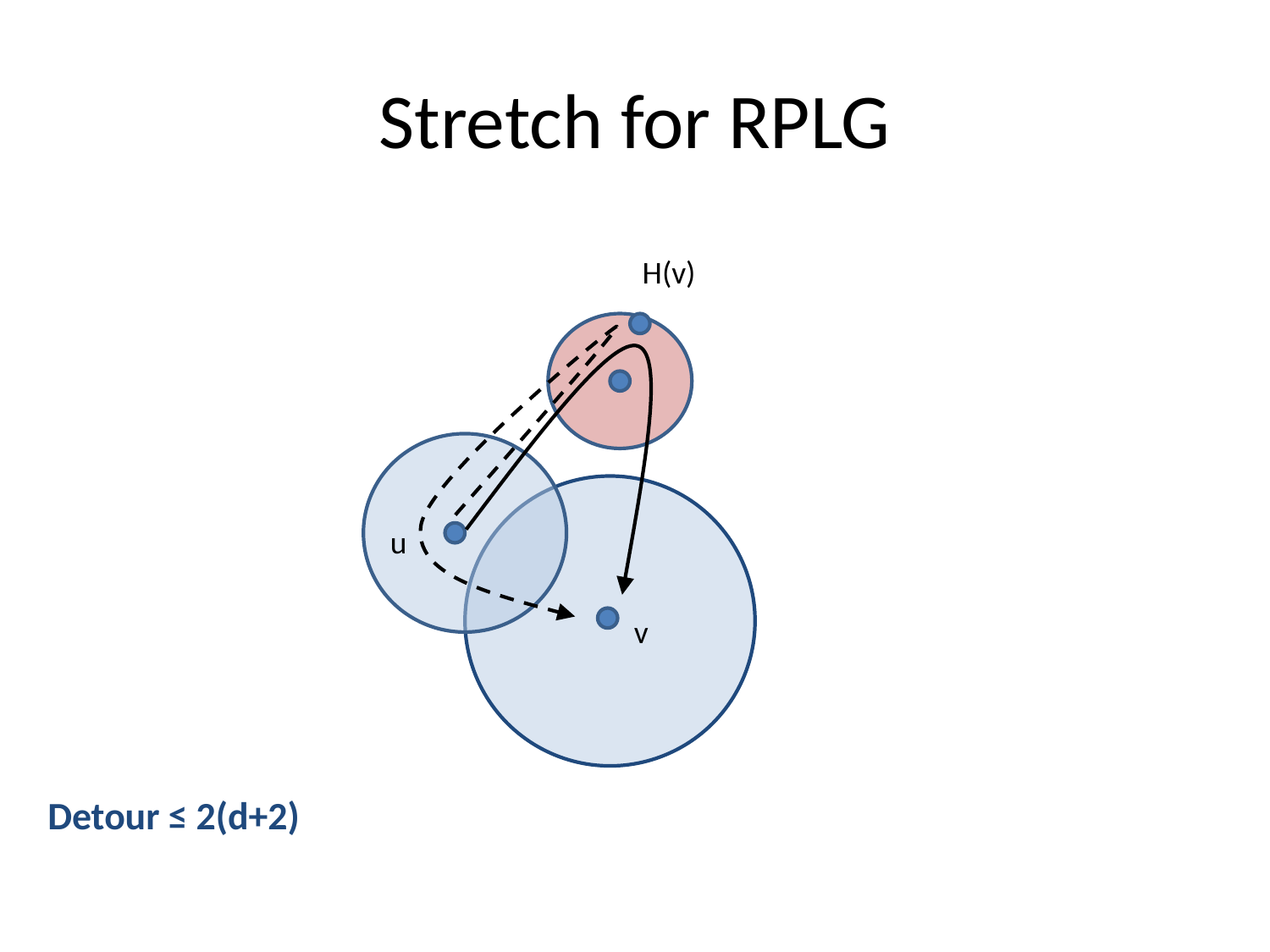

# Stretch for RPLG
H(v)

u

v

Detour ≤ 2(d+2)